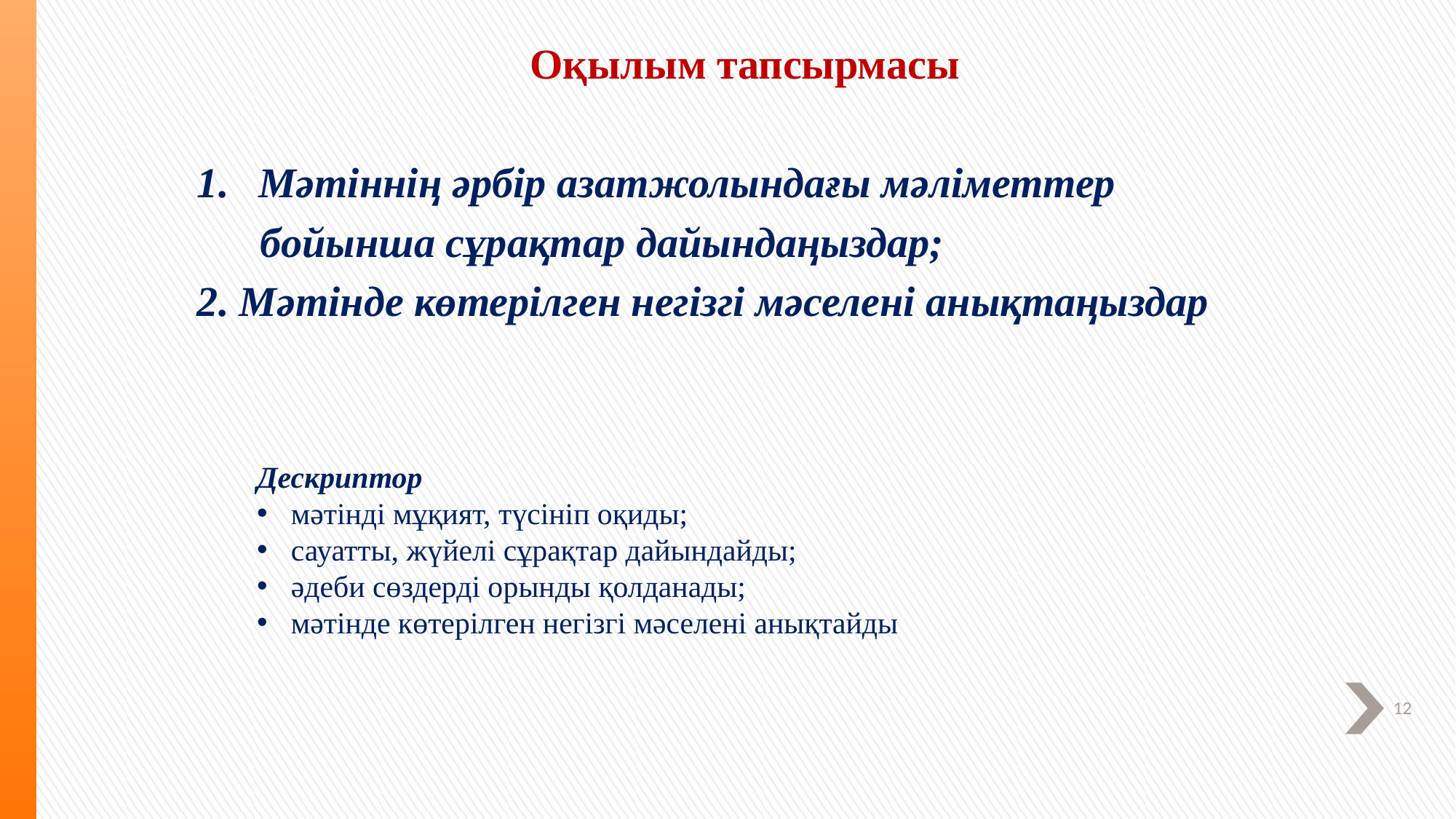

Оқылым тапсырмасы

Мәтіннің әрбір азатжолындағы мәліметтер
      бойынша сұрақтар дайындаңыздар;
2. Мәтінде көтерілген негізгі мәселені анықтаңыздар

Дескриптор
мәтінді мұқият, түсініп оқиды;
сауатты, жүйелі сұрақтар дайындайды;
әдеби сөздерді орынды қолданады;
мәтінде көтерілген негізгі мәселені анықтайды

12